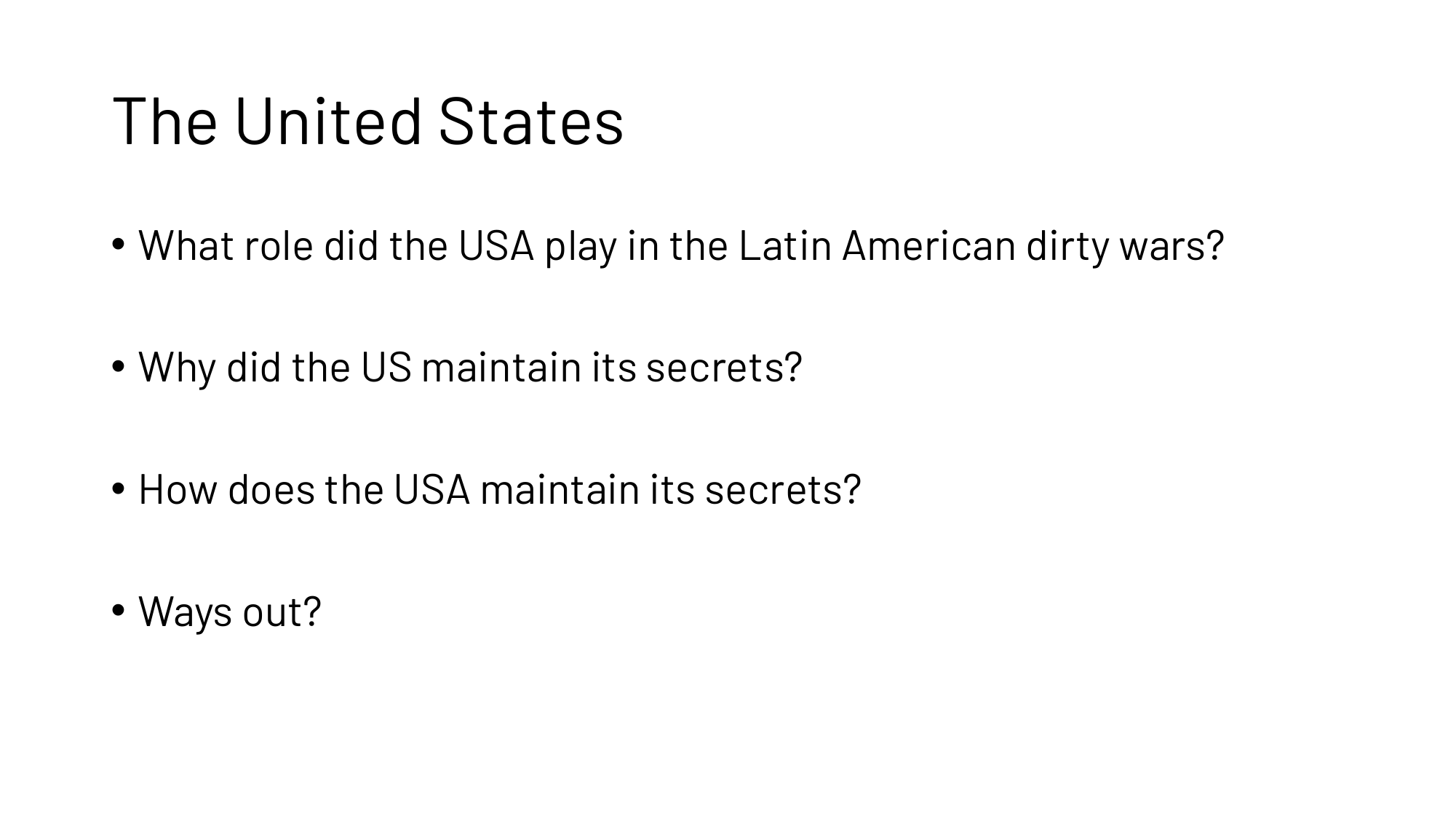

# The United States
What role did the USA play in the Latin American dirty wars?

Why did the US maintain its secrets?

How does the USA maintain its secrets?

Ways out?